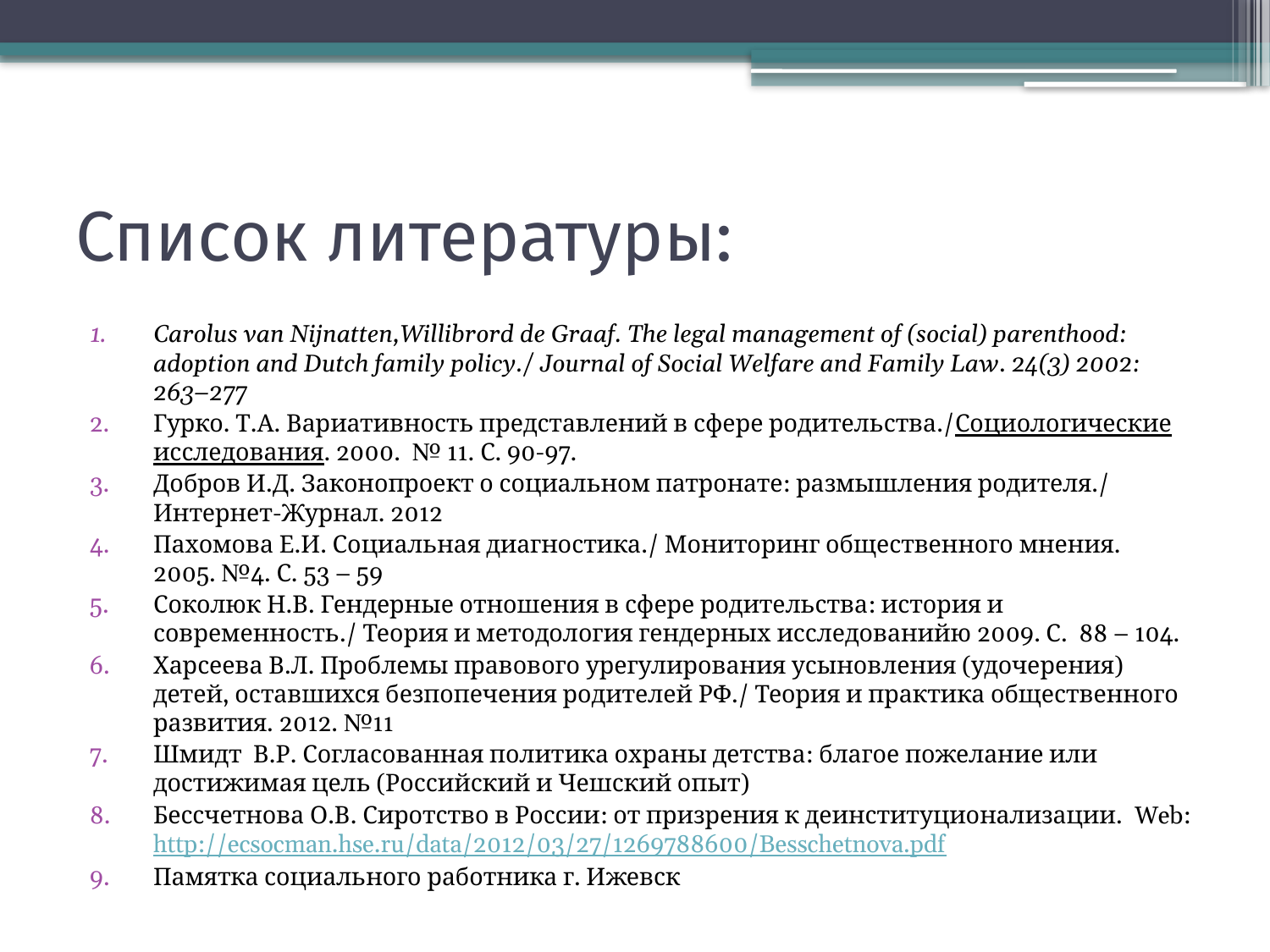

# Список литературы:
Carolus van Nijnatten,Willibrord de Graaf. The legal management of (social) parenthood: adoption and Dutch family policy./ Journal of Social Welfare and Family Law. 24(3) 2002: 263–277
Гурко. Т.А. Вариативность представлений в сфере родительства./Социологические исследования. 2000.  № 11. С. 90-97.
Добров И.Д. Законопроект о социальном патронате: размышления родителя./ Интернет-Журнал. 2012
Пахомова Е.И. Социальная диагностика./ Мониторинг общественного мнения.  2005. №4. С. 53 – 59
Соколюк Н.В. Гендерные отношения в сфере родительства: история и современность./ Теория и методология гендерных исследованийю 2009. С.  88 – 104.
Харсеева В.Л. Проблемы правового урегулирования усыновления (удочерения) детей, оставшихся безпопечения родителей РФ./ Теория и практика общественного развития. 2012. №11
Шмидт  В.Р. Согласованная политика охраны детства: благое пожелание или достижимая цель (Российский и Чешский опыт)
Бессчетнова О.В. Сиротство в России: от призрения к деинституционализации.  Web: http://ecsocman.hse.ru/data/2012/03/27/1269788600/Besschetnova.pdf
Памятка социального работника г. Ижевск